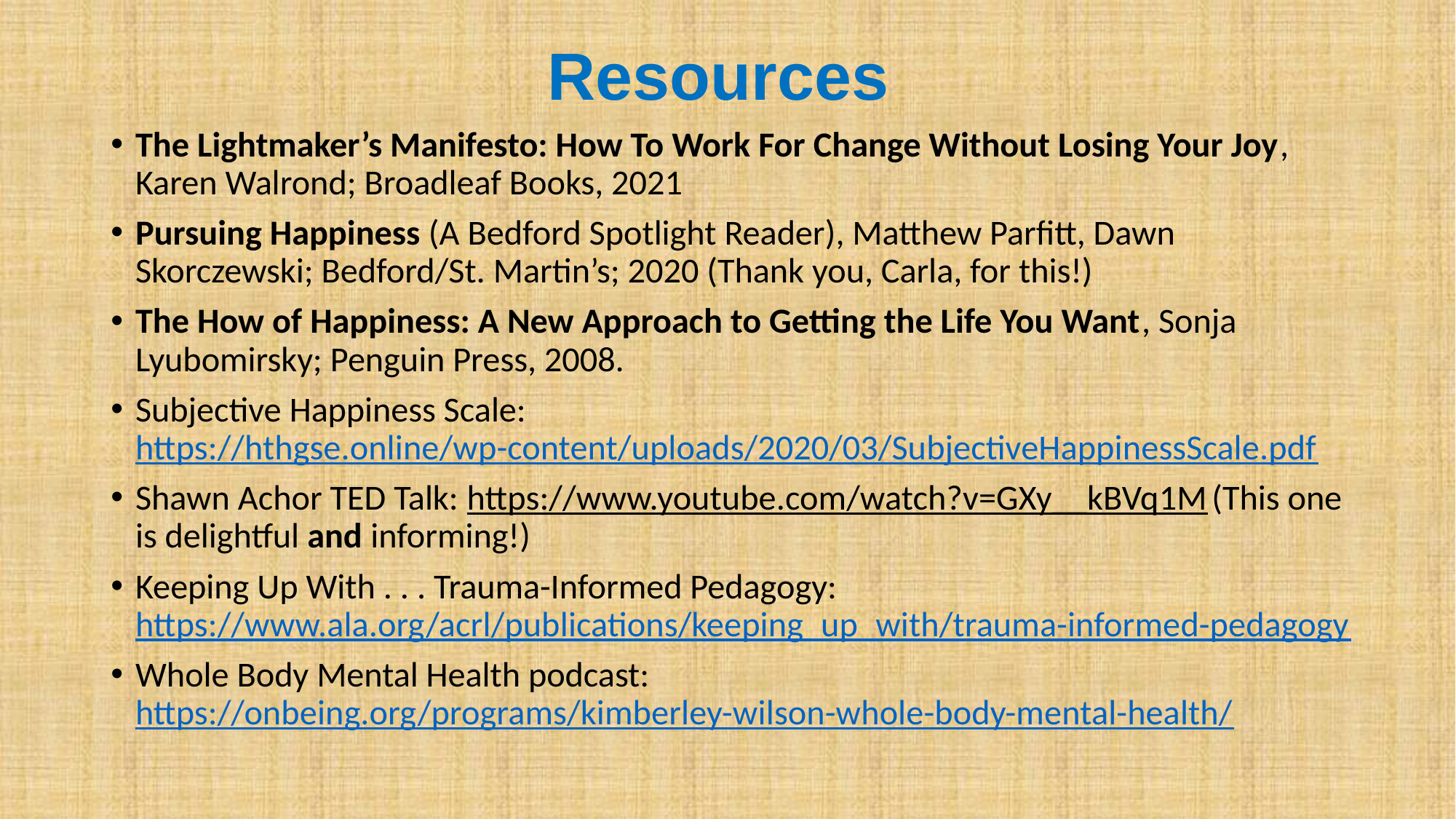

# Resources
The Lightmaker’s Manifesto: How To Work For Change Without Losing Your Joy, Karen Walrond; Broadleaf Books, 2021
Pursuing Happiness (A Bedford Spotlight Reader), Matthew Parfitt, Dawn Skorczewski; Bedford/St. Martin’s; 2020 (Thank you, Carla, for this!)
The How of Happiness: A New Approach to Getting the Life You Want, Sonja Lyubomirsky; Penguin Press, 2008.
Subjective Happiness Scale: https://hthgse.online/wp-content/uploads/2020/03/SubjectiveHappinessScale.pdf
Shawn Achor TED Talk: https://www.youtube.com/watch?v=GXy__kBVq1M (This one is delightful and informing!)
Keeping Up With . . . Trauma-Informed Pedagogy: https://www.ala.org/acrl/publications/keeping_up_with/trauma-informed-pedagogy
Whole Body Mental Health podcast: https://onbeing.org/programs/kimberley-wilson-whole-body-mental-health/